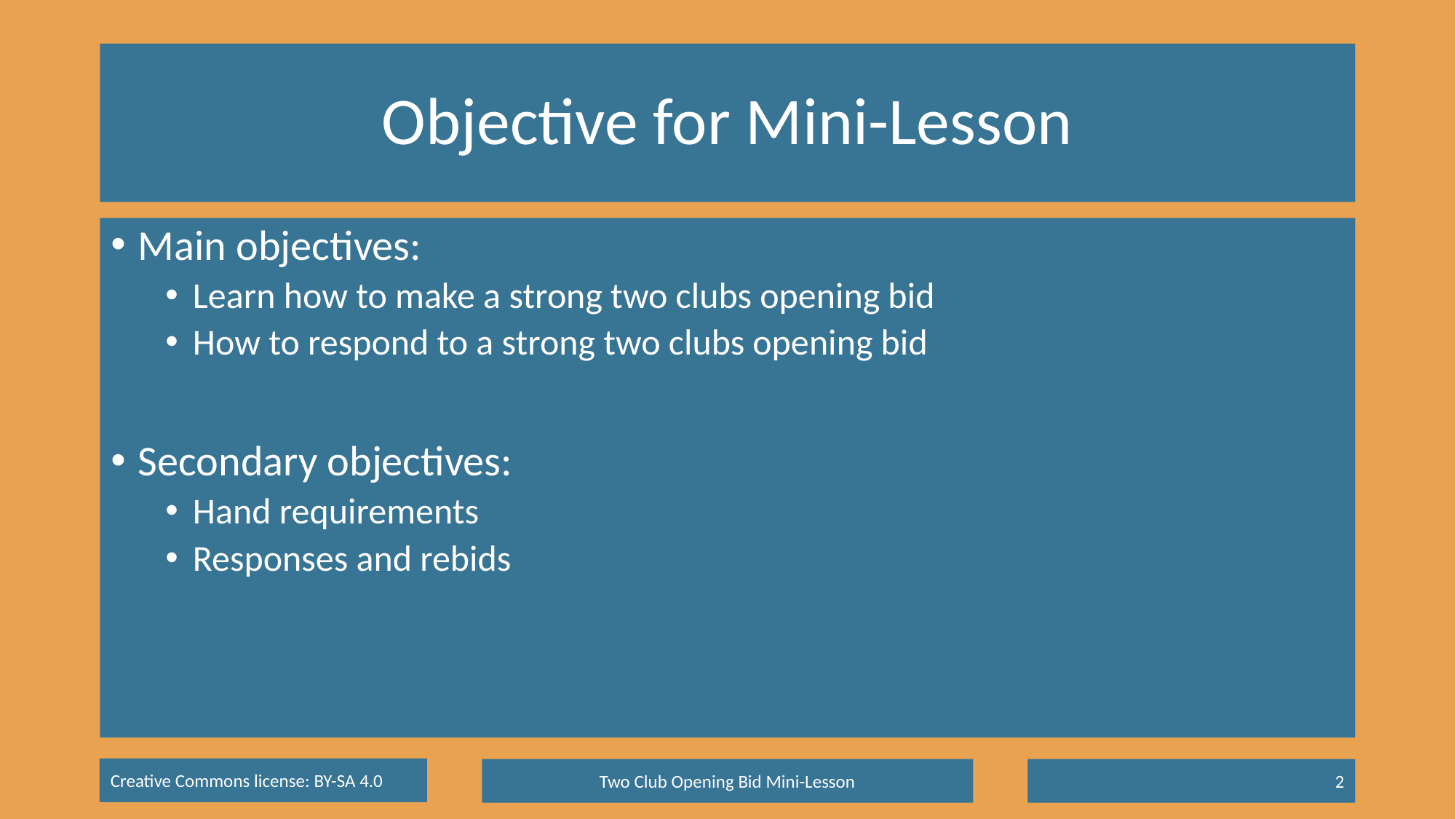

# Objective for Mini-Lesson
Main objectives:
Learn how to make a strong two clubs opening bid
How to respond to a strong two clubs opening bid

Secondary objectives:
Hand requirements
Responses and rebids

Two Club Opening Bid Mini-Lesson
2